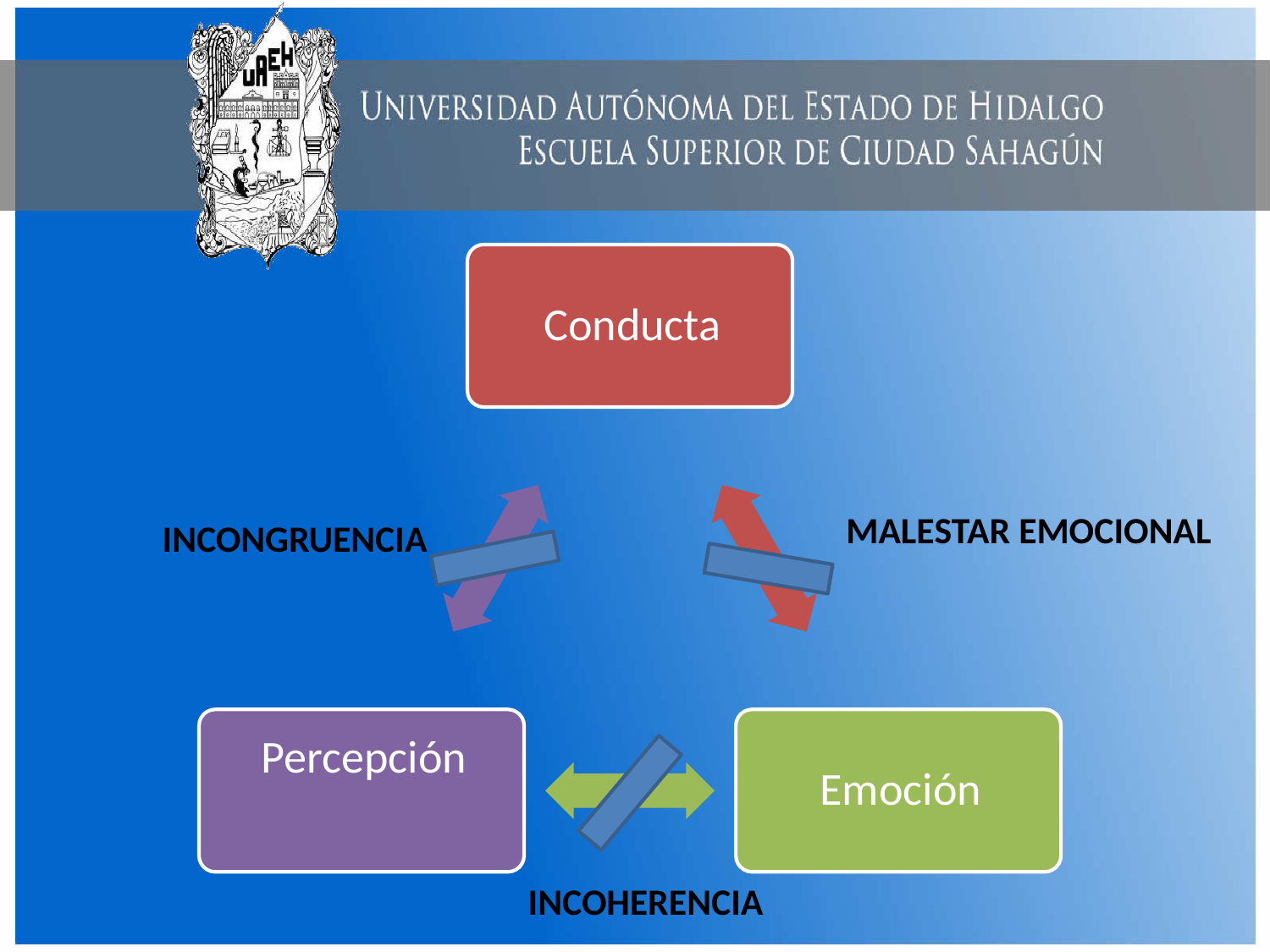

Conducta

Emoción

Percepción

MALESTAR EMOCIONAL

INCONGRUENCIA

INCOHERENCIA